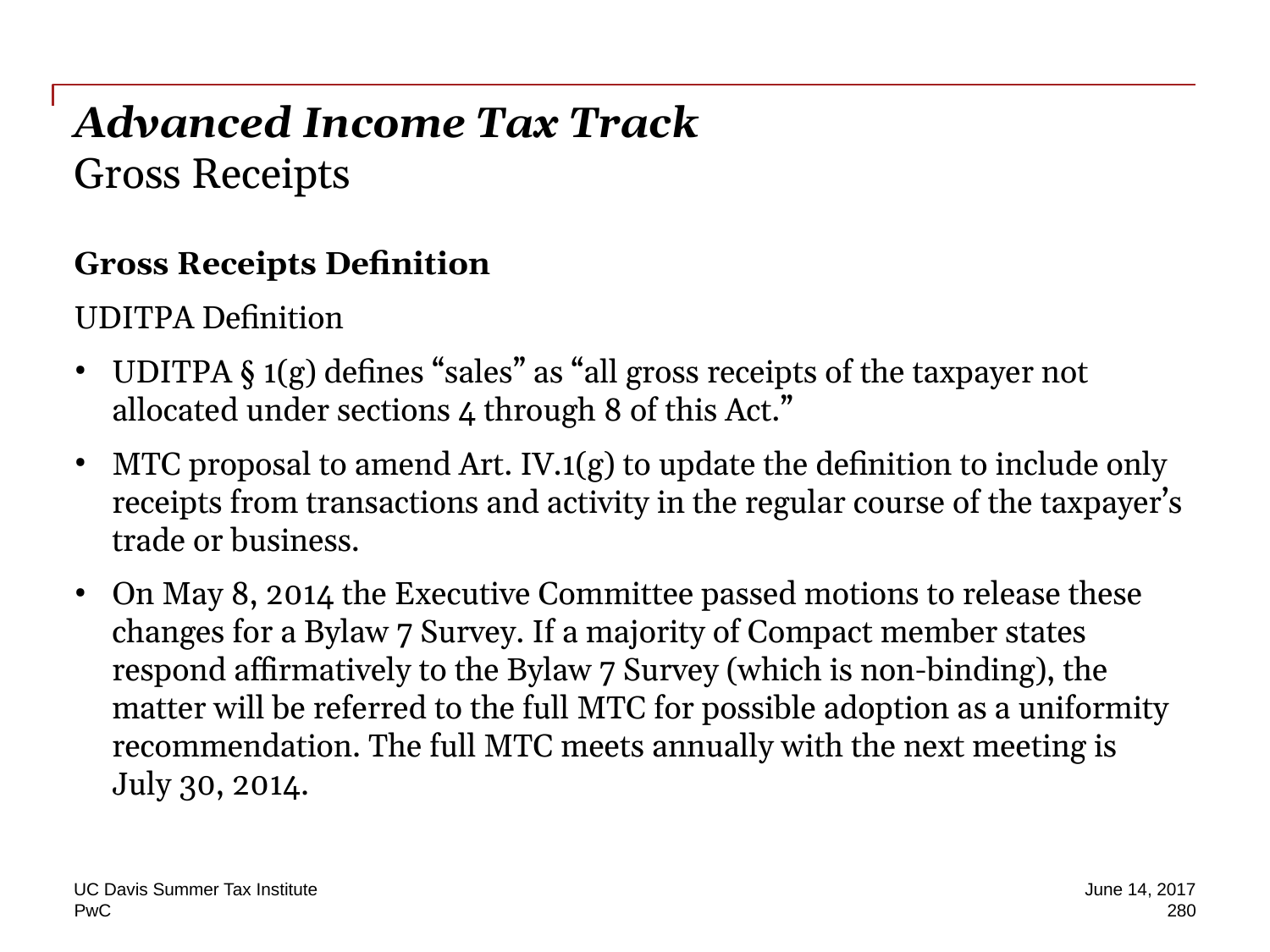

# Advanced Income Tax Track Gross Receipts
Gross Receipts Definition
UDITPA Definition
UDITPA § 1(g) defines “sales” as “all gross receipts of the taxpayer not allocated under sections 4 through 8 of this Act.”
MTC proposal to amend Art. IV.1(g) to update the definition to include only receipts from transactions and activity in the regular course of the taxpayer’s trade or business.
On May 8, 2014 the Executive Committee passed motions to release these changes for a Bylaw 7 Survey. If a majority of Compact member states respond affirmatively to the Bylaw 7 Survey (which is non-binding), the matter will be referred to the full MTC for possible adoption as a uniformity recommendation. The full MTC meets annually with the next meeting is
July 30, 2014.
UC Davis Summer Tax Institute
June 14, 2017
280